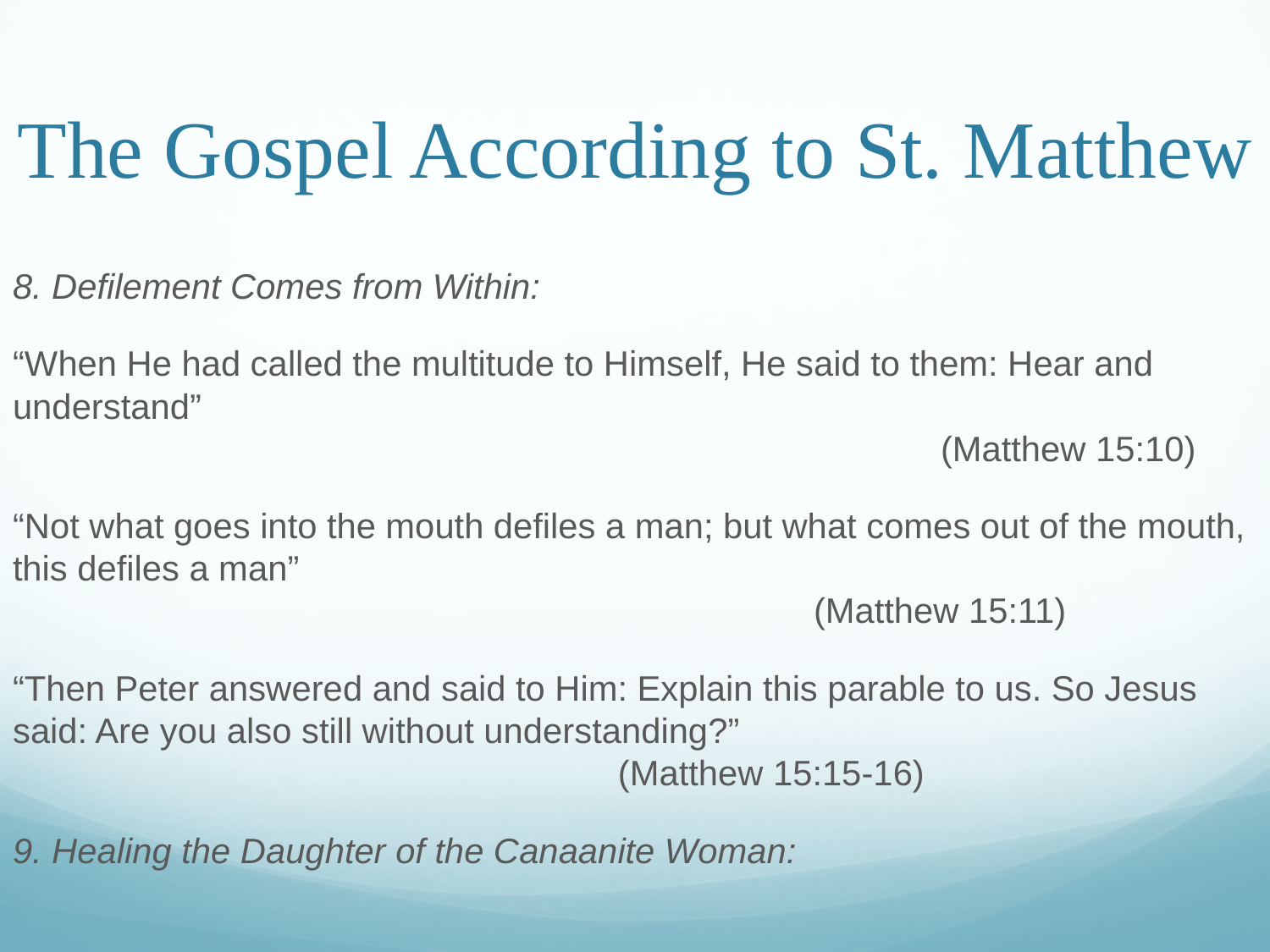

# The Gospel According to St. Matthew
8. Defilement Comes from Within:
“When He had called the multitude to Himself, He said to them: Hear and understand”															    (Matthew 15:10)
“Not what goes into the mouth defiles a man; but what comes out of the mouth, this defiles a man”													    (Matthew 15:11)
“Then Peter answered and said to Him: Explain this parable to us. So Jesus said: Are you also still without understanding?”								          (Matthew 15:15-16)
9. Healing the Daughter of the Canaanite Woman: